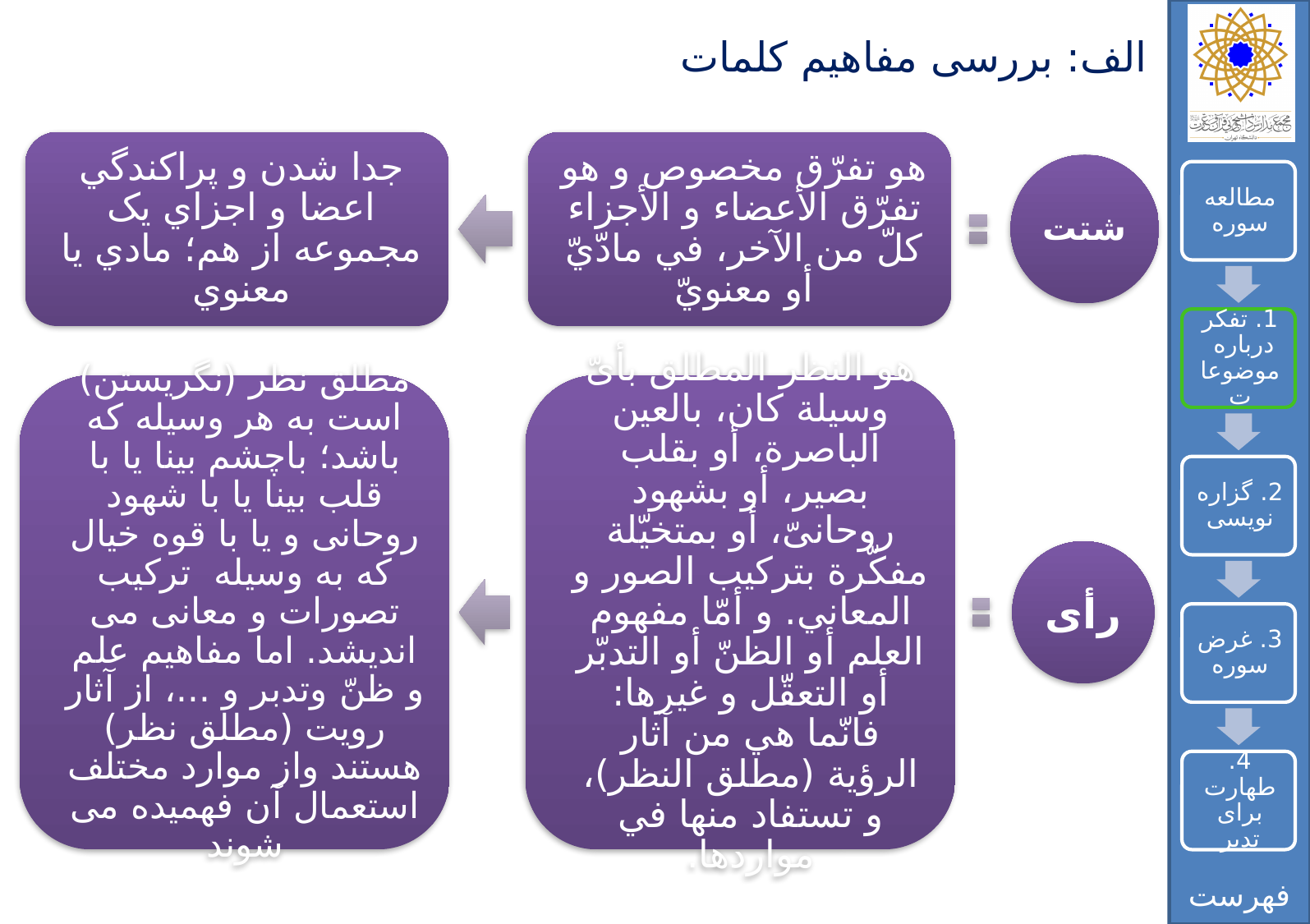

# الف: بررسی مفاهیم کلمات
جدا شدن و پراکندگي اعضا و اجزاي يک مجموعه از هم؛ مادي يا معنوي

هو تفرّق مخصوص و هو تفرّق الأعضاء و الأجزاء كلّ من الآخر، في مادّيّ أو معنويّ

شتت
مطالعه سوره

1. تفکر درباره
موضوعات

2. گزاره نویسی

3. غرض سوره

4. طهارت برای تدبر
مطلق نظر (نگریستن) است به هر وسیله که باشد؛ باچشم بینا یا با قلب بینا یا با شهود روحانی و یا با قوه خیال که به وسیله  ترکیب تصورات و معانی می اندیشد. اما مفاهیم علم و ظنّ وتدبر و ...، از آثار رویت (مطلق نظر) هستند واز موارد مختلف استعمال آن فهمیده می شوند

هو النظر المطلق بأىّ وسيلة كان، بالعين الباصرة، أو بقلب بصير، أو بشهود روحانىّ، أو بمتخيّلة مفكّرة بتركيب الصور و المعاني. و أمّا مفهوم العلم أو الظنّ أو التدبّر أو التعقّل و غيرها: فانّما هي من آثار الرؤية (مطلق النظر)، و تستفاد منها في مواردها.

رأی